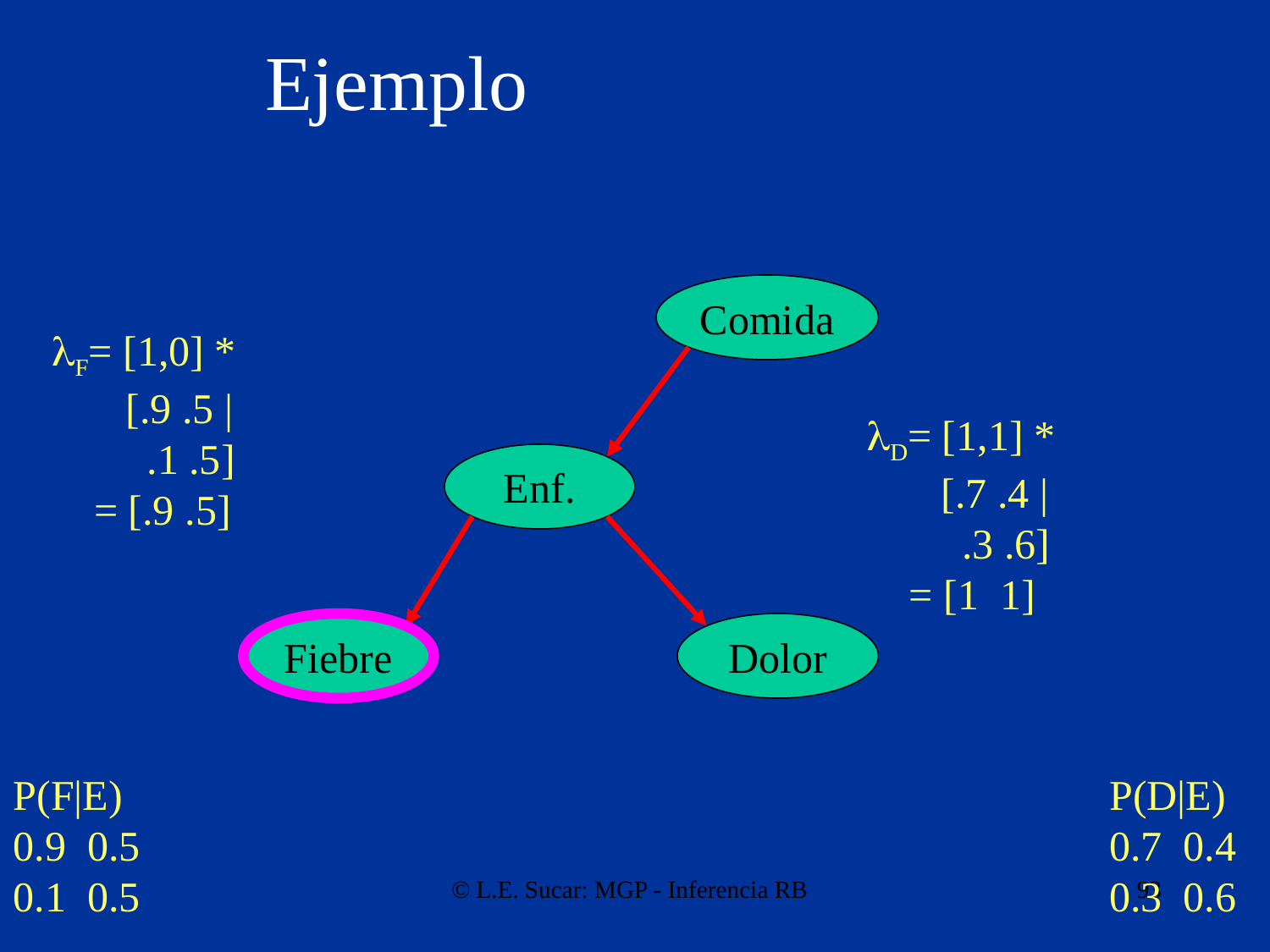

# Ejemplo
Comida
λF= [1,0] *
       [.9 .5 |
         .1 .5]
    = [.9 .5]
λD= [1,1] *
       [.7 .4 |
         .3 .6]
    = [1  1]
Enf.
Fiebre

Dolor
P(F|E)
0.9  0.5
0.1  0.5
P(D|E)
0.7  0.4
0.3  0.6
© L.E. Sucar: MGP - Inferencia RB
93